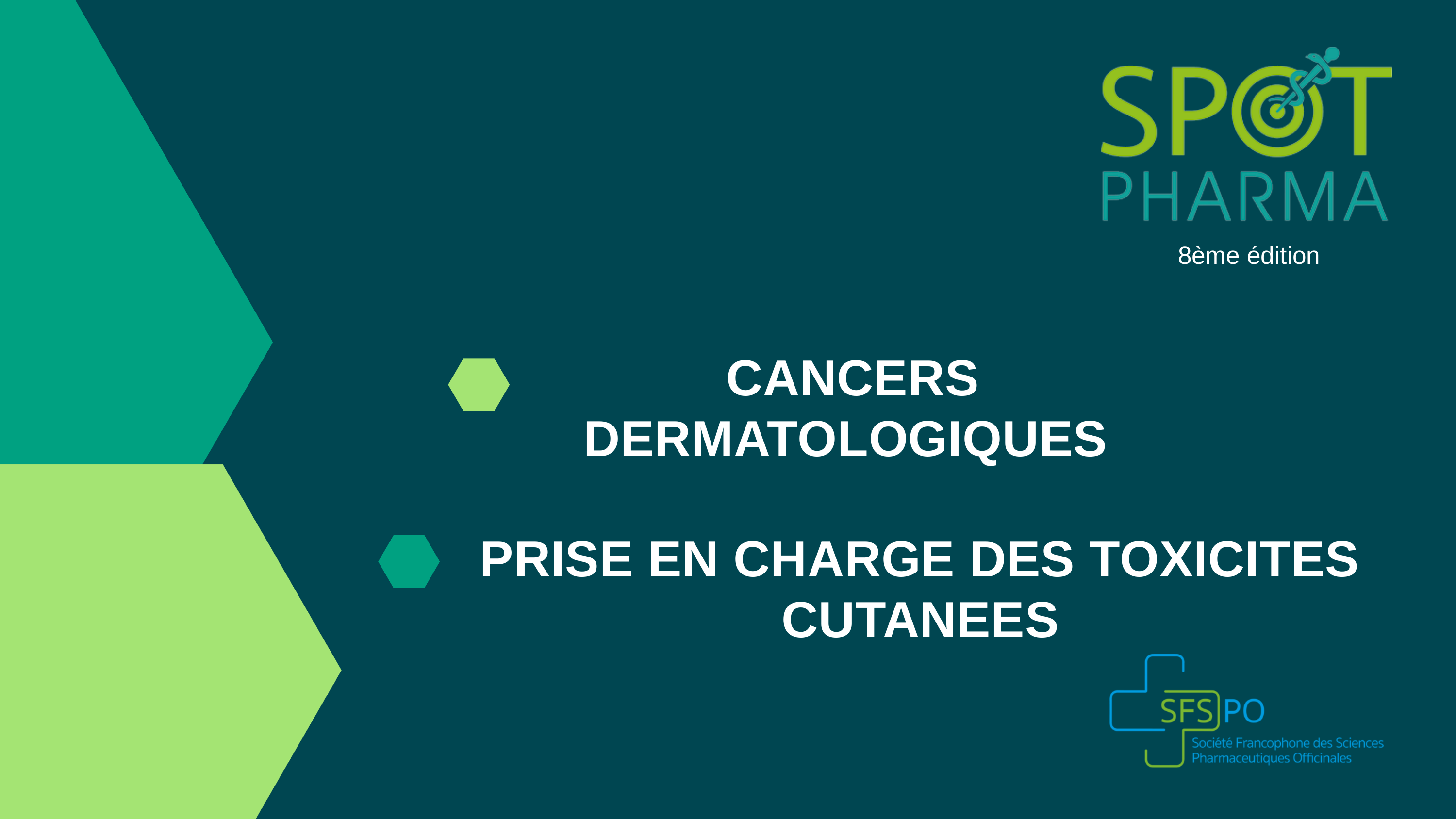

8ème édition
CANCERS DERMATOLOGIQUES

PRISE EN CHARGE DES TOXICITES CUTANEES